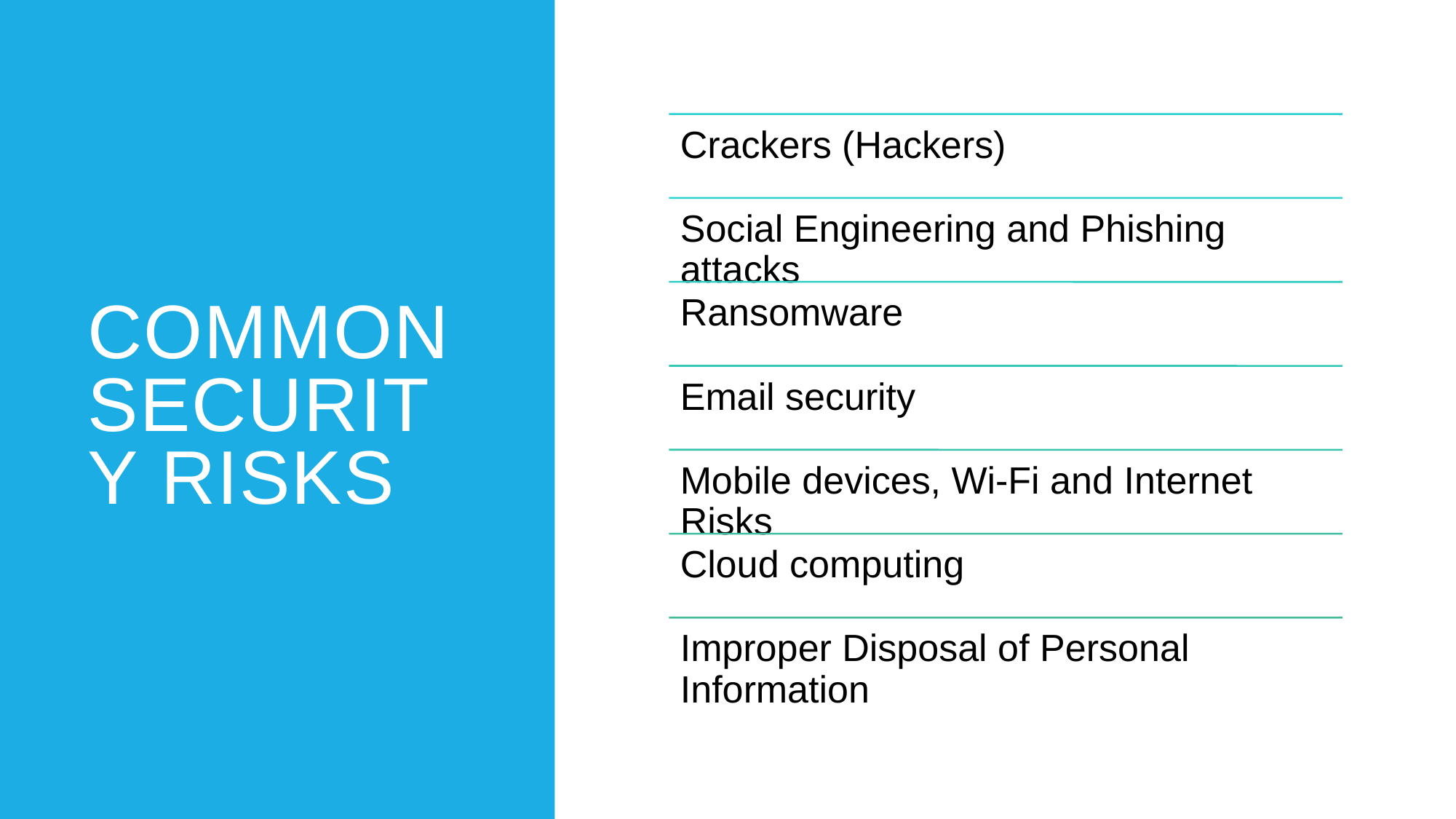

# common security risks
Crackers (Hackers)
Social Engineering and Phishing attacks
Ransomware
Email security
Mobile devices, Wi-Fi and Internet Risks
Cloud computing
Improper Disposal of Personal Information